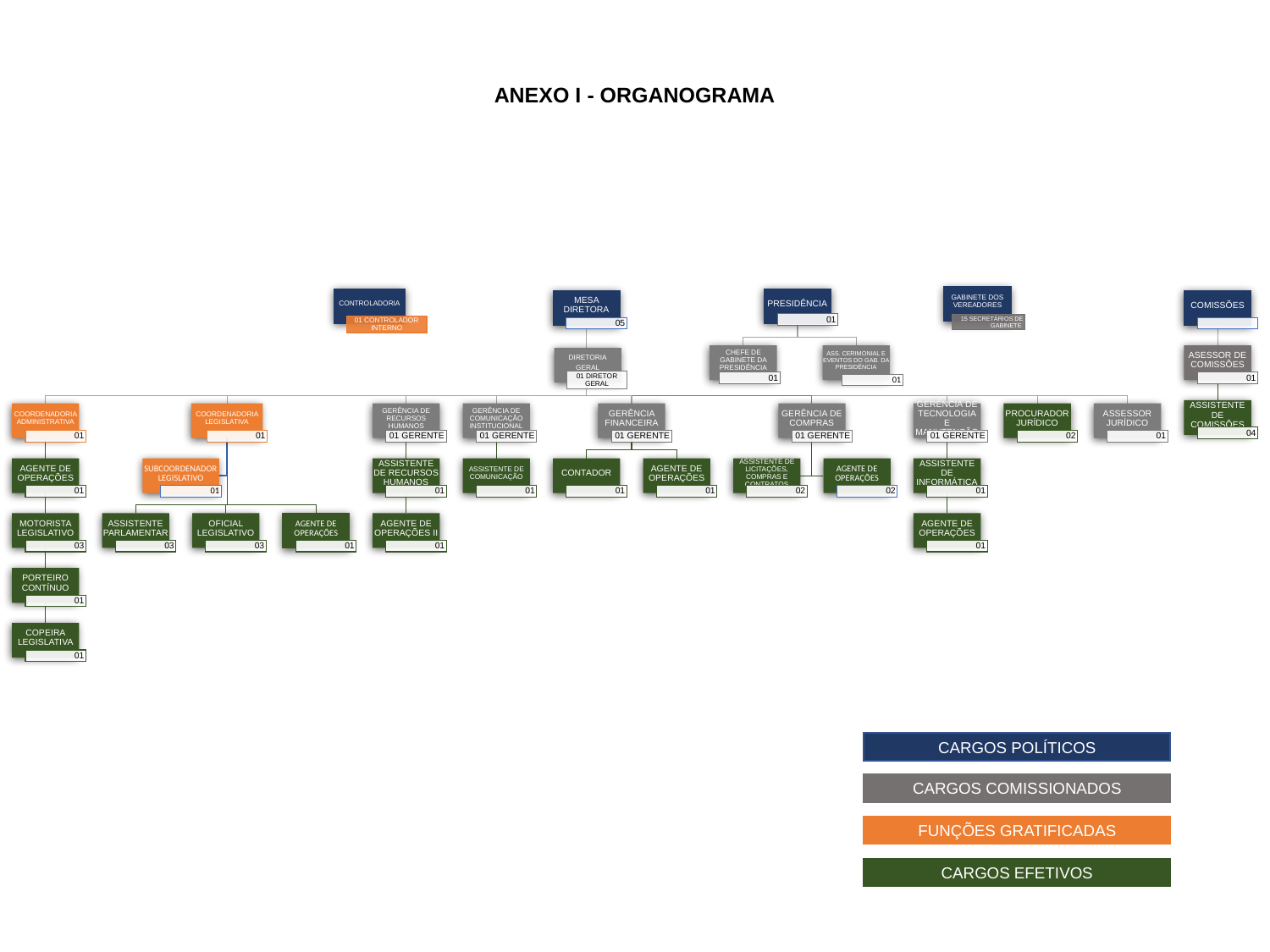

CONTROLADORIA
01 CONTROLADOR INTERNO
MESA DIRETORA
05
COORDENADORIA ADMINISTRATIVA
01
AGENTE DE OPERAÇÕES
01
MOTORISTA LEGISLATIVO
03
PORTEIRO CONTÍNUO
01
COPEIRA LEGISLATIVA
01
COORDENADORIA LEGISLATIVA
01
ASSISTENTE PARLAMENTAR
03
OFICIAL LEGISLATIVO
03
AGENTE DE OPERAÇÕES
01
SUBCOORDENADOR LEGISLATIVO
01
GERÊNCIA DE RECURSOS HUMANOS
01 GERENTE
ASSISTENTE DE RECURSOS HUMANOS
01
AGENTE DE OPERAÇÕES II
01
GERÊNCIA DE COMUNICAÇÃO INSTITUCIONAL
01 GERENTE
ASSISTENTE DE COMUNICAÇÃO
01
GERÊNCIA FINANCEIRA
01 GERENTE
CONTADOR
01
AGENTE DE OPERAÇÕES
01
GERÊNCIA DE COMPRAS
01 GERENTE
ASSISTENTE DE LICITAÇÕES, COMPRAS E CONTRATOS
02
AGENTE DE OPERAÇÕES
02
GERÊNCIA DE TECNOLOGIA E MANUTENÇÃO
01 GERENTE
ASSISTENTE DE INFORMÁTICA
01
AGENTE DE OPERAÇÕES
01
PROCURADOR JURÍDICO
02
ASSESSOR JURÍDICO
01
DIRETORIA
GERAL
01 DIRETOR GERAL
PRESIDÊNCIA
01
CHEFE DE GABINETE DA PRESIDÊNCIA
01
ASS. CERIMONIAL E EVENTOS DO GAB. DA PRESIDÊNCIA
01
GABINETE DOS VEREADORES
15 SECRETÁRIOS DE GABINETE
COMISSÕES

ASESSOR DE COMISSÕES
01
ASSISTENTE DE COMISSÕES
04
ANEXO I - ORGANOGRAMA

CARGOS POLÍTICOS
CARGOS COMISSIONADOS
FUNÇÕES GRATIFICADAS
CARGOS EFETIVOS